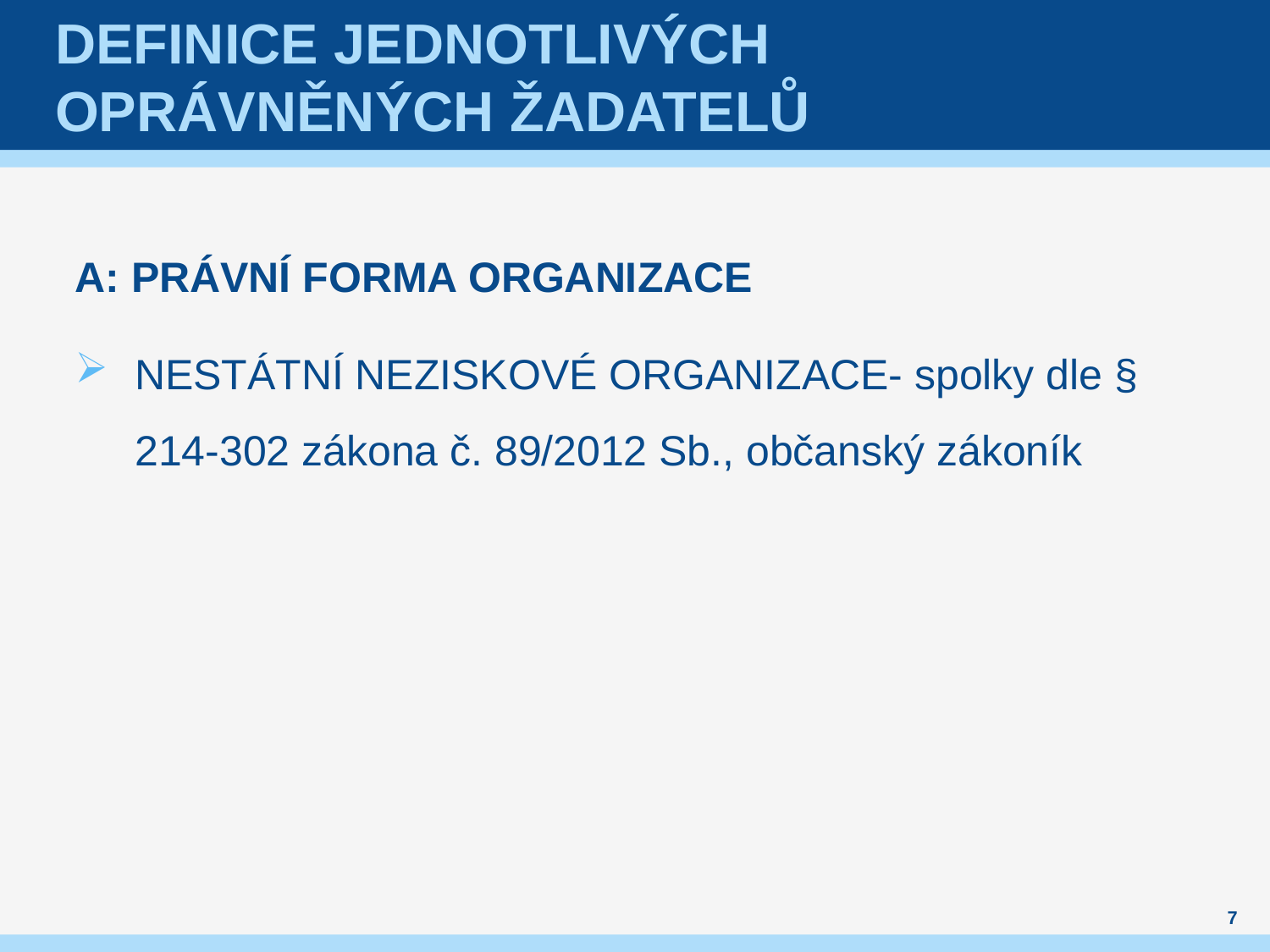

# Definice jednotlivých oprávněných žadatelů
A: PRÁVNÍ FORMA ORGANIZACE
NESTÁTNÍ NEZISKOVÉ ORGANIZACE- spolky dle § 214-302 zákona č. 89/2012 Sb., občanský zákoník

7